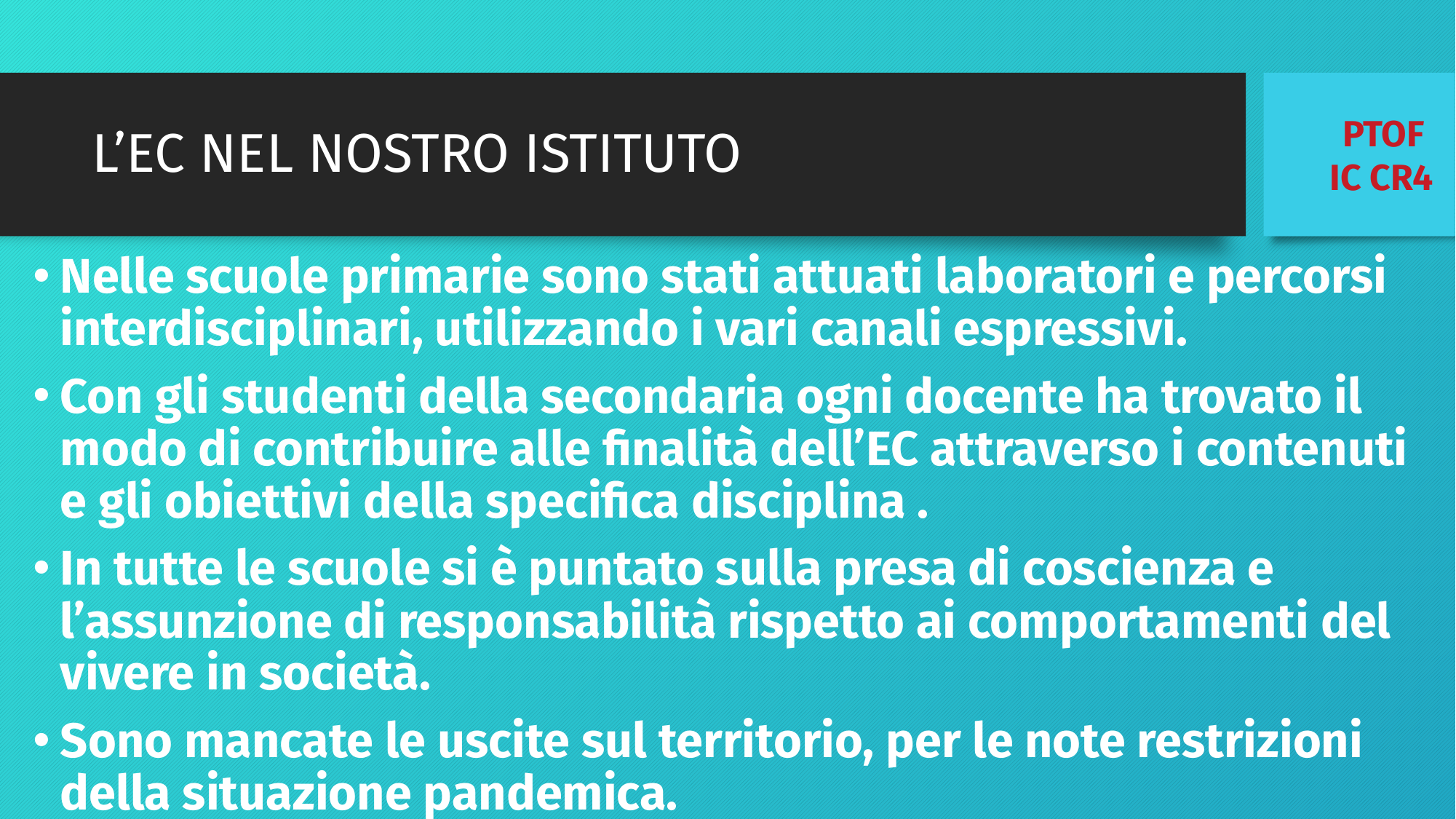

# L’EC NEL NOSTRO ISTITUTO
PTOF
IC CR4
Nelle scuole primarie sono stati attuati laboratori e percorsi interdisciplinari, utilizzando i vari canali espressivi.
Con gli studenti della secondaria ogni docente ha trovato il modo di contribuire alle finalità dell’EC attraverso i contenuti e gli obiettivi della specifica disciplina .
In tutte le scuole si è puntato sulla presa di coscienza e l’assunzione di responsabilità rispetto ai comportamenti del vivere in società.
Sono mancate le uscite sul territorio, per le note restrizioni della situazione pandemica.